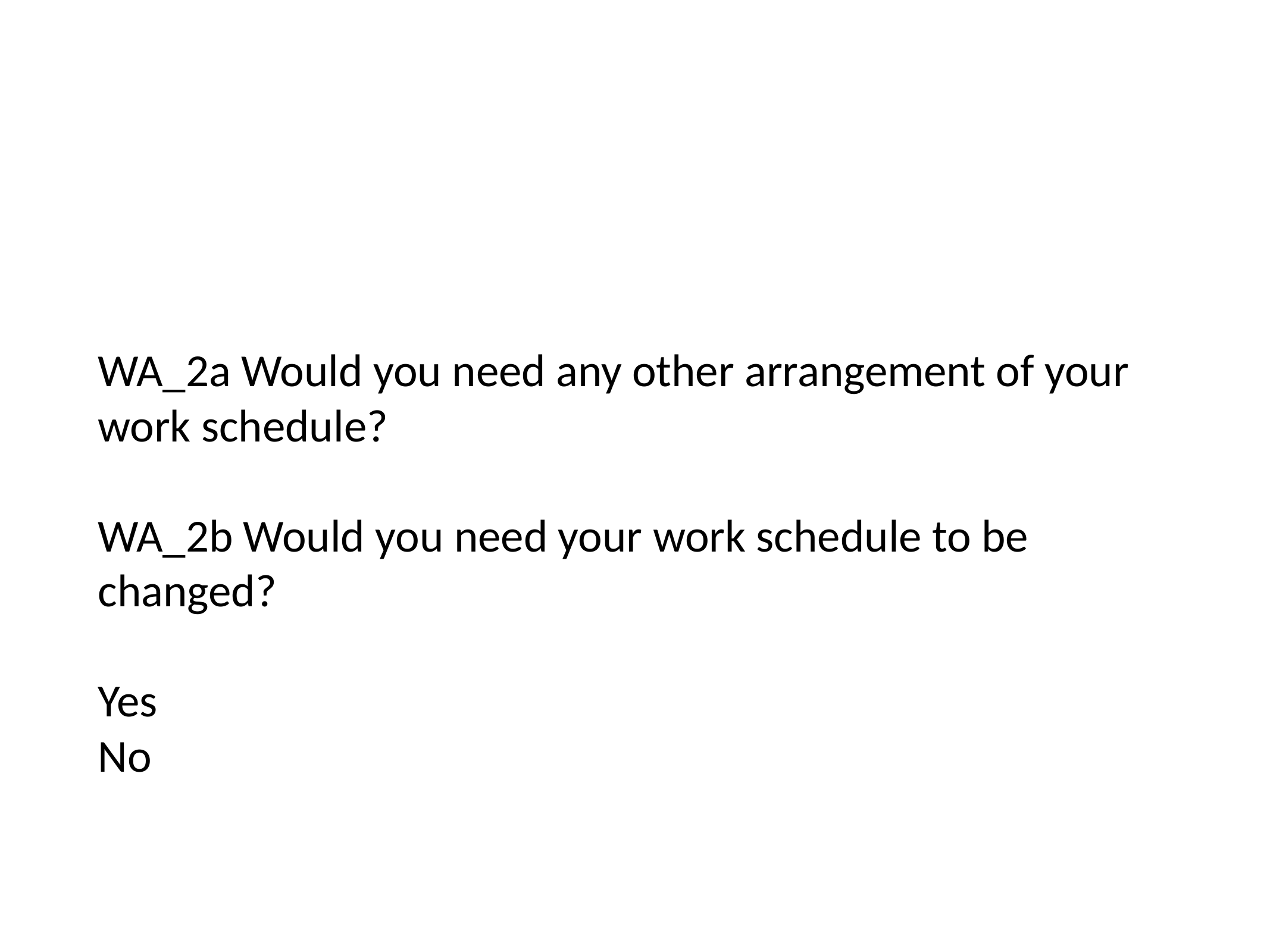

#
WA_2a Would you need any other arrangement of your work schedule?

WA_2b Would you need your work schedule to be changed?

Yes
No